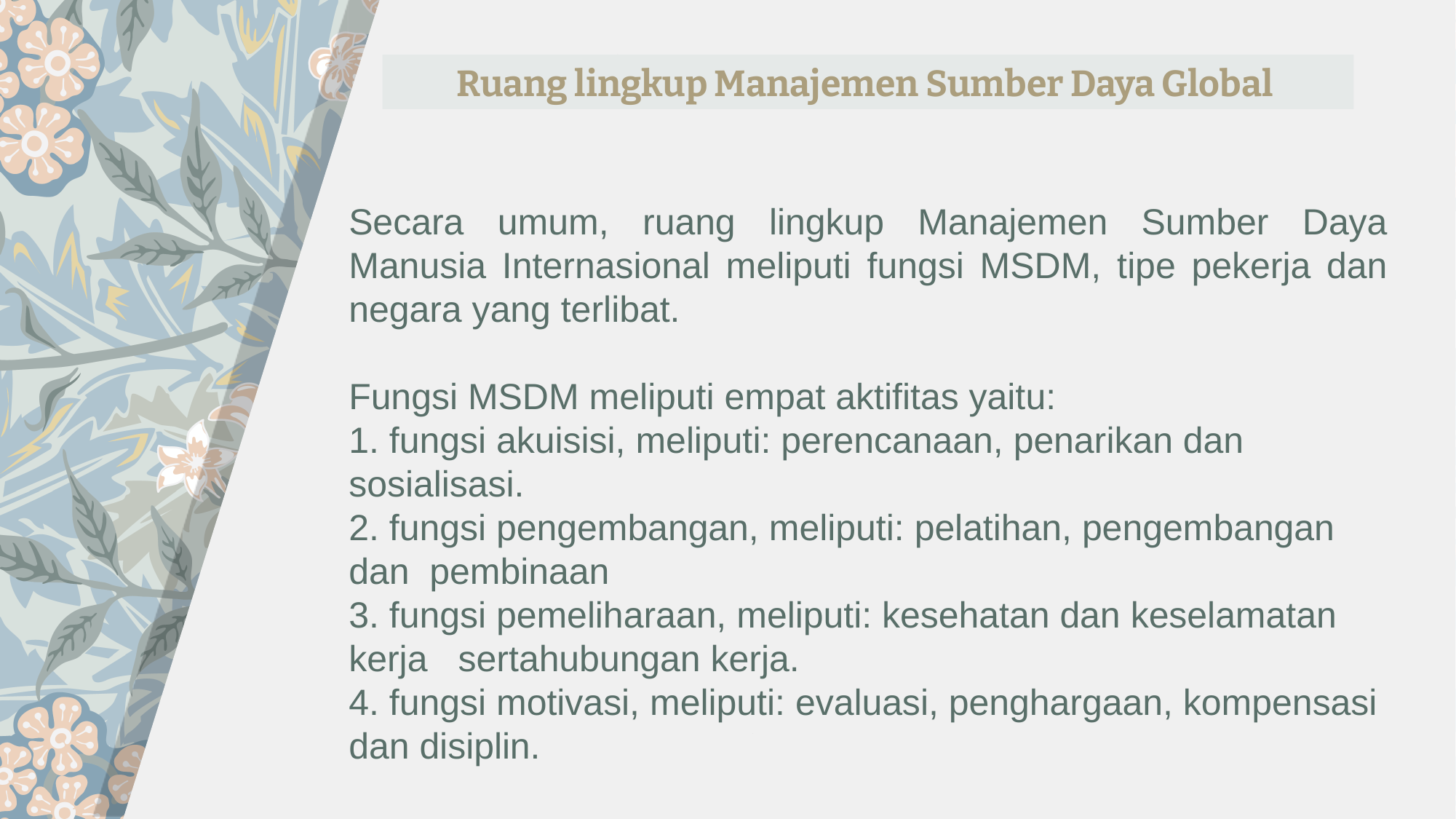

Ruang lingkup Manajemen Sumber Daya Global

Secara umum, ruang lingkup Manajemen Sumber Daya Manusia Internasional meliputi fungsi MSDM, tipe pekerja dan negara yang terlibat.

Fungsi MSDM meliputi empat aktifitas yaitu:
1. fungsi akuisisi, meliputi: perencanaan, penarikan dan  sosialisasi.
2. fungsi pengembangan, meliputi: pelatihan, pengembangan dan  pembinaan
3. fungsi pemeliharaan, meliputi: kesehatan dan keselamatan kerja   sertahubungan kerja.
4. fungsi motivasi, meliputi: evaluasi, penghargaan, kompensasi dan disiplin.